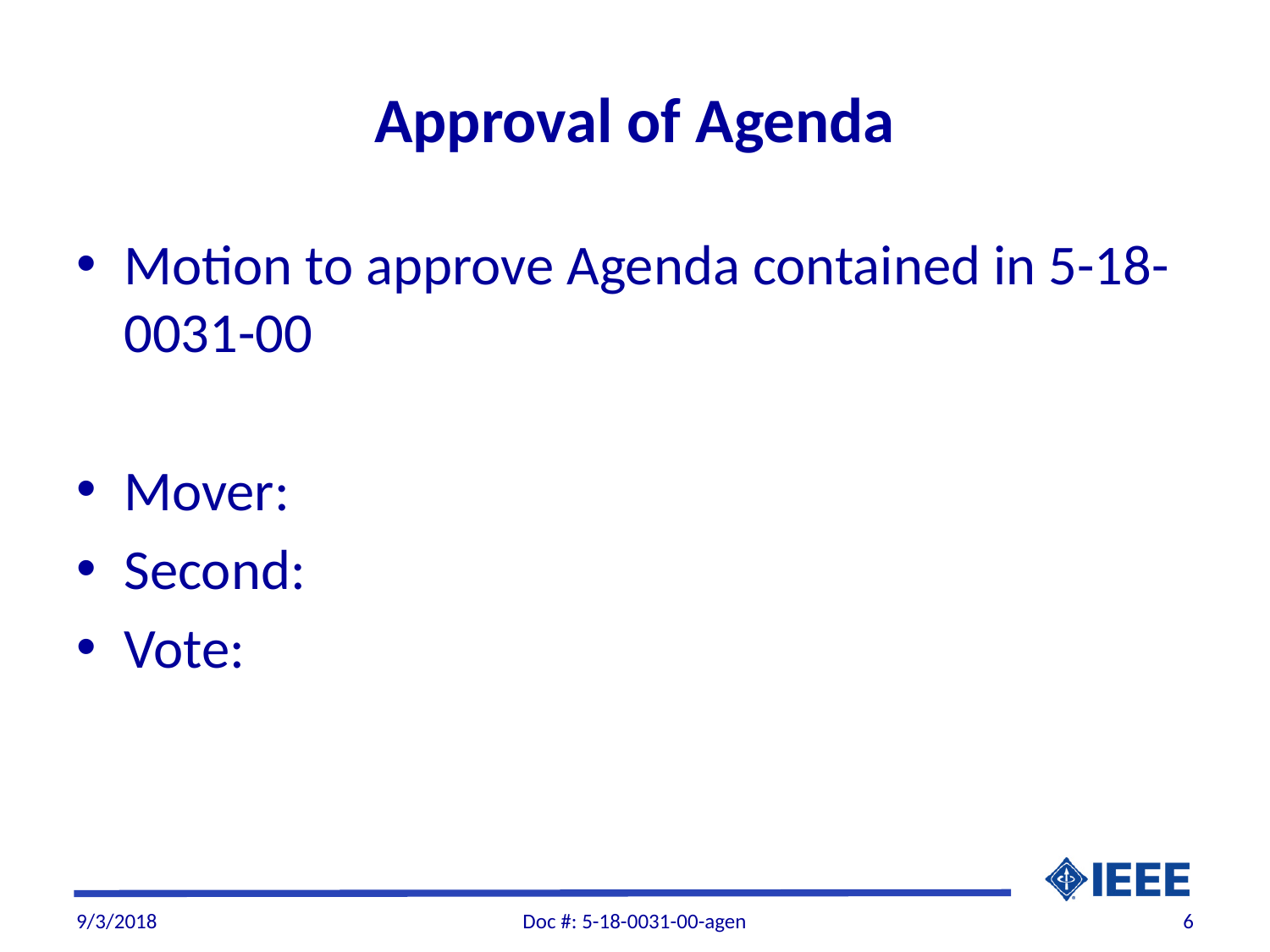

# Approval of Agenda
Motion to approve Agenda contained in 5-18-0031-00

Mover:
Second:
Vote:

9/3/2018
Doc #: 5-18-0031-00-agen
6